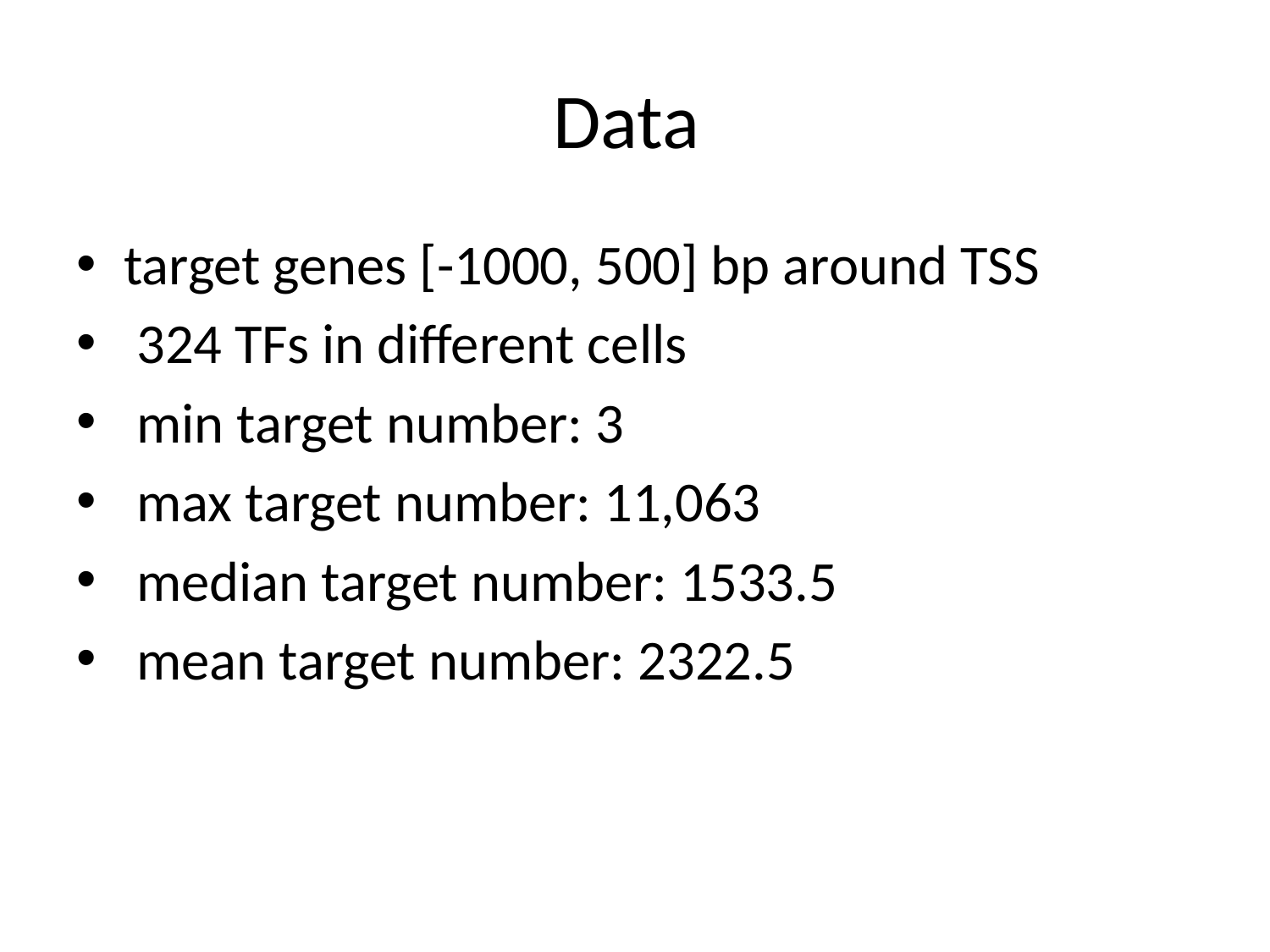

# Data
target genes [-1000, 500] bp around TSS
 324 TFs in different cells
 min target number: 3
 max target number: 11,063
 median target number: 1533.5
 mean target number: 2322.5